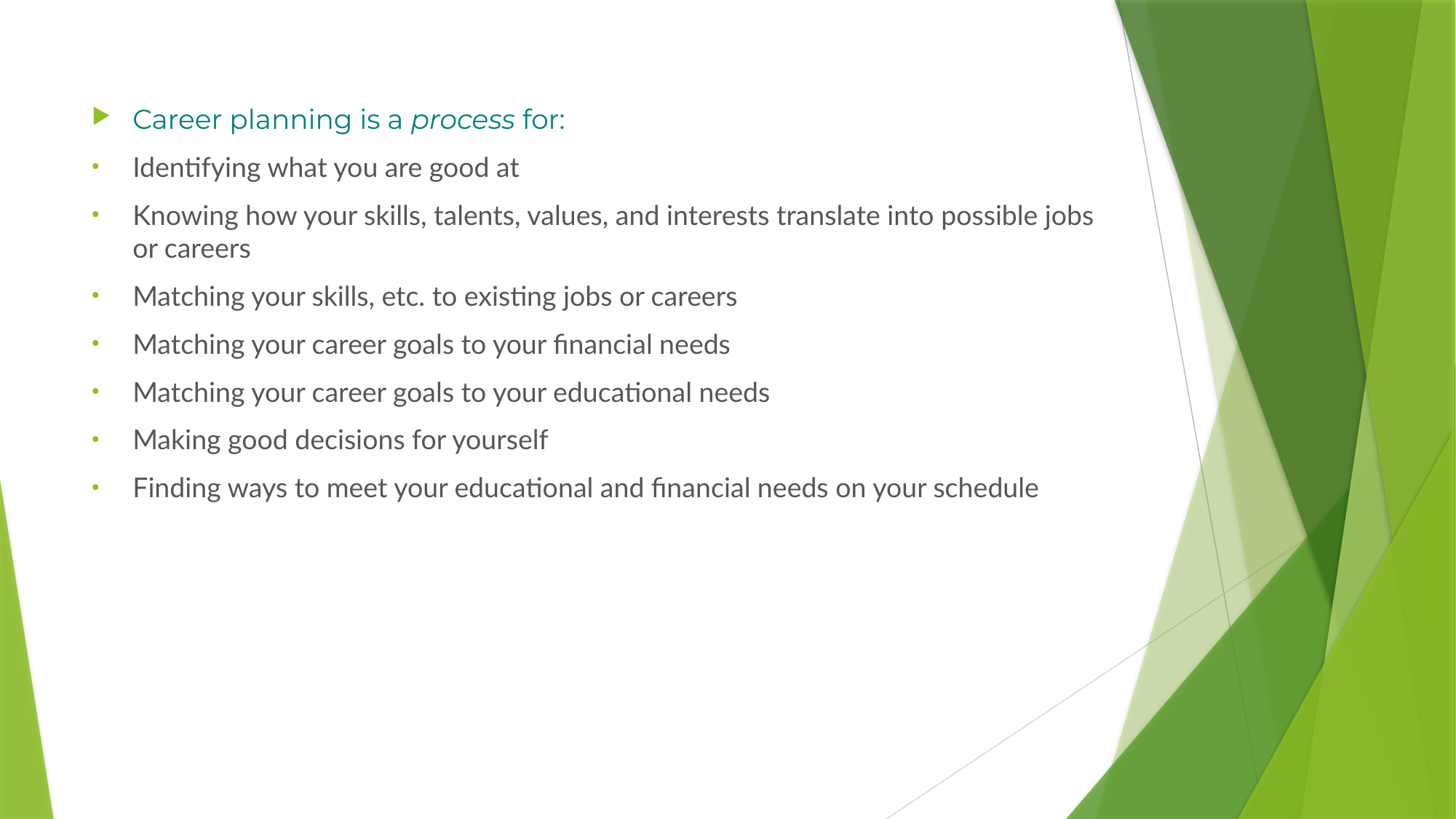

Career planning is a process for:
Identifying what you are good at
Knowing how your skills, talents, values, and interests translate into possible jobs or careers
Matching your skills, etc. to existing jobs or careers
Matching your career goals to your financial needs
Matching your career goals to your educational needs
Making good decisions for yourself
Finding ways to meet your educational and financial needs on your schedule